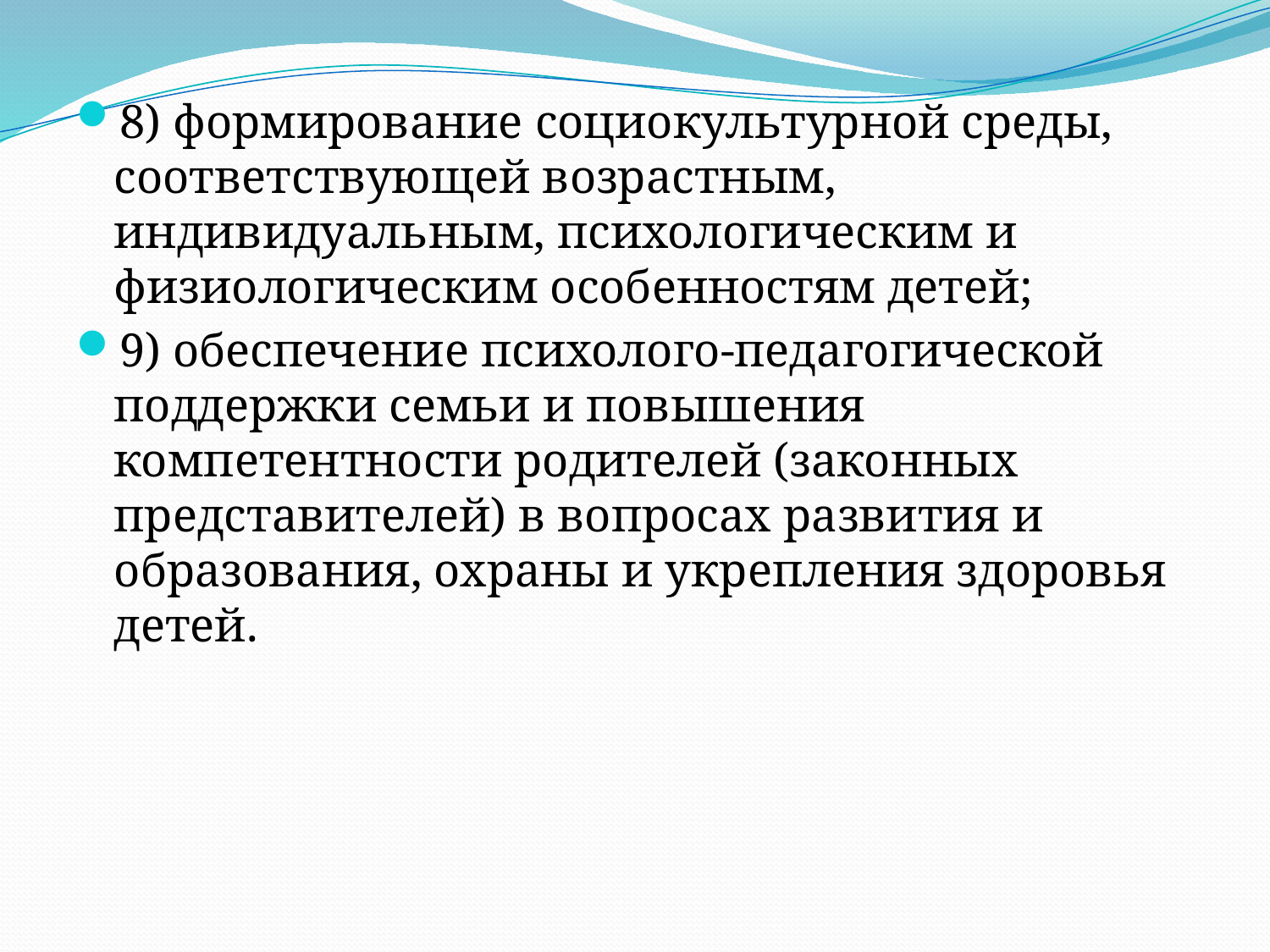

8) формирование социокультурной среды, соответствующей возрастным, индивидуальным, психологическим и физиологическим особенностям детей;
9) обеспечение психолого-педагогической поддержки семьи и повышения компетентности родителей (законных представителей) в вопросах развития и образования, охраны и укрепления здоровья детей.

#